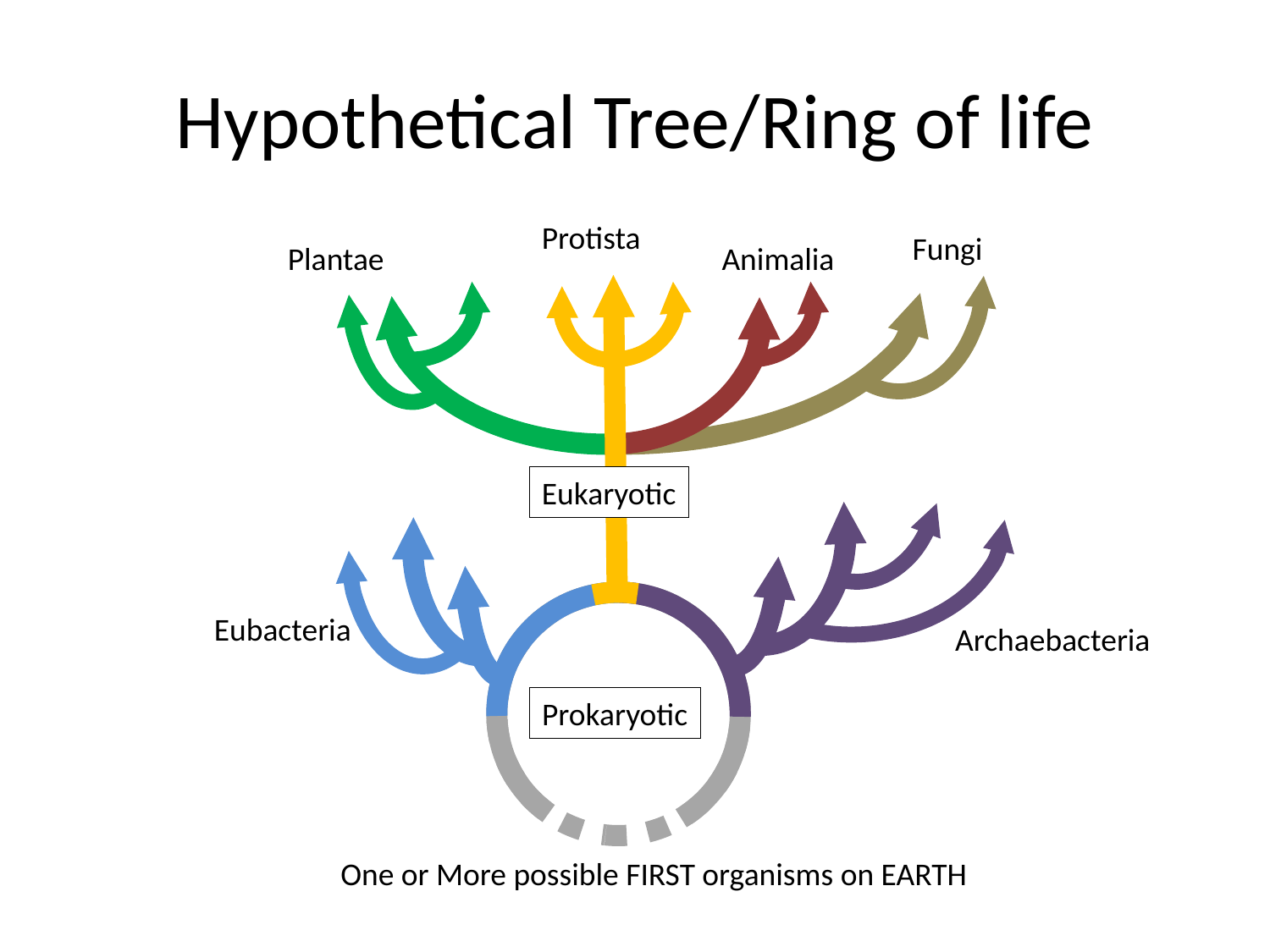

# Hypothetical Tree/Ring of life

Protista
Fungi
Plantae
Animalia
Eukaryotic
Eubacteria
Archaebacteria
Prokaryotic
One or More possible FIRST organisms on EARTH